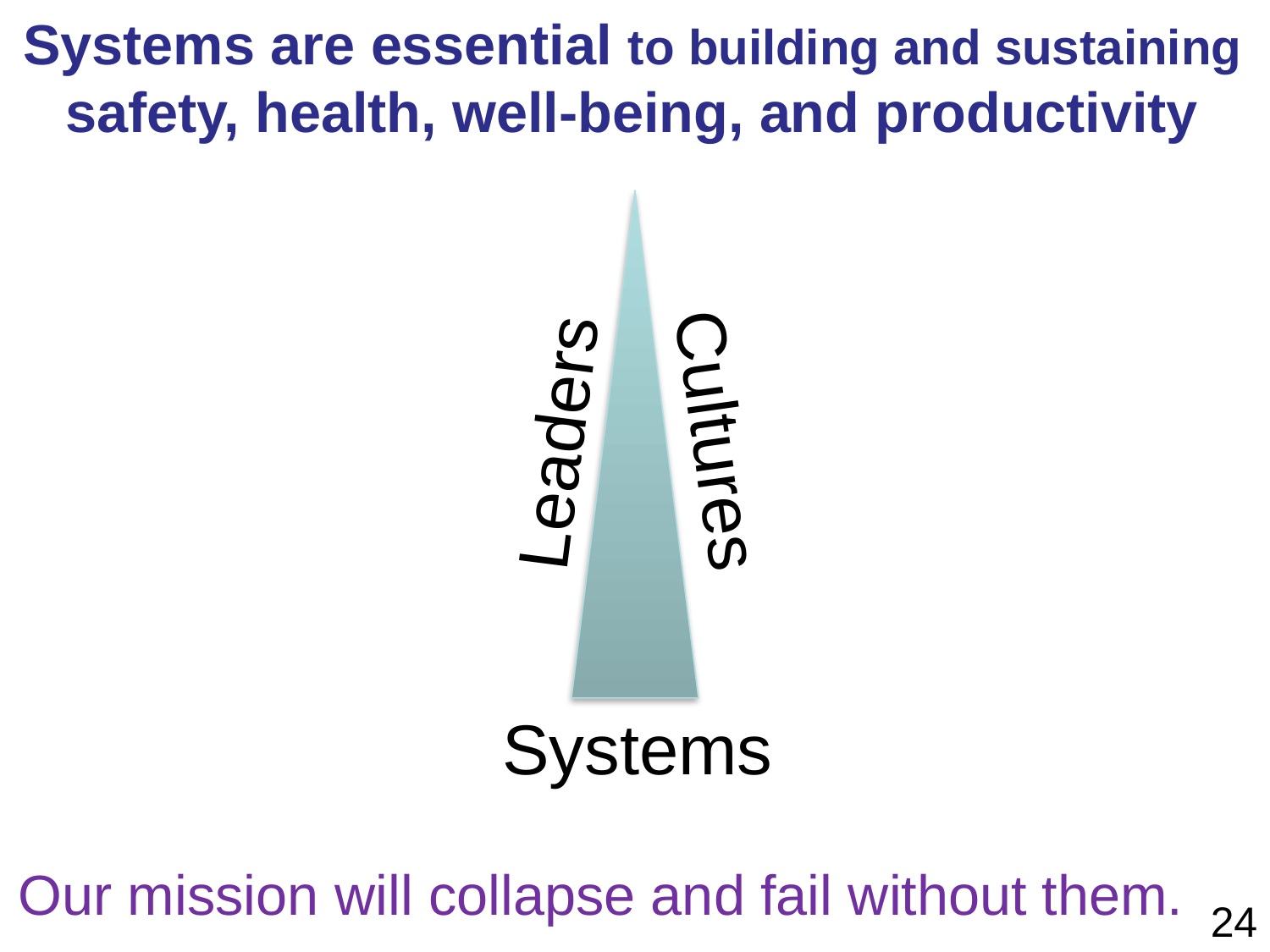

Systems are essential to building and sustaining safety, health, well-being, and productivity

Cultures
Leaders
Systems
Our mission will collapse and fail without them.
24